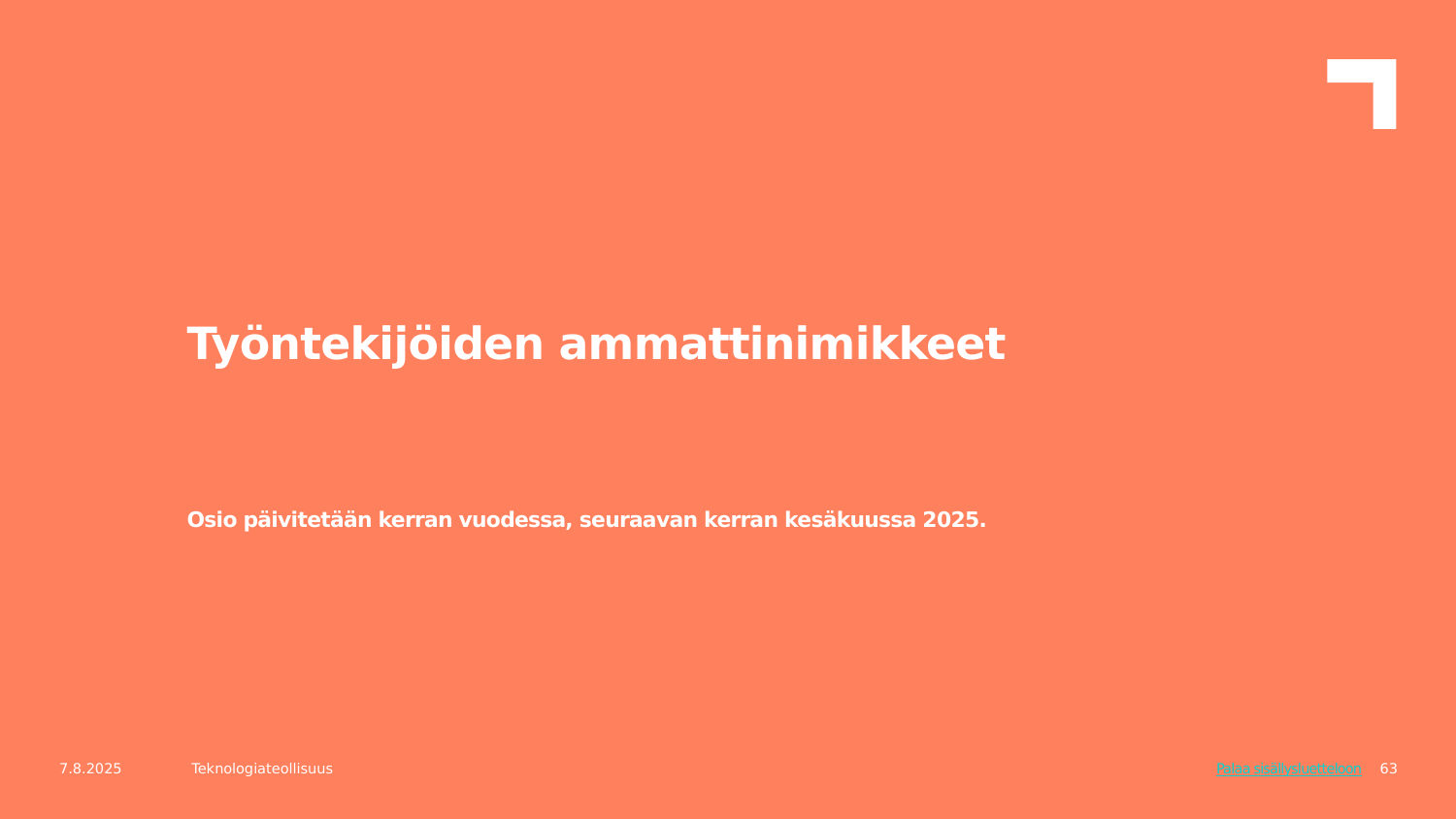

Työntekijöiden ammattinimikkeet

Osio päivitetään kerran vuodessa, seuraavan kerran kesäkuussa 2025.

7.8.2025
Teknologiateollisuus
63
Palaa sisällysluetteloon